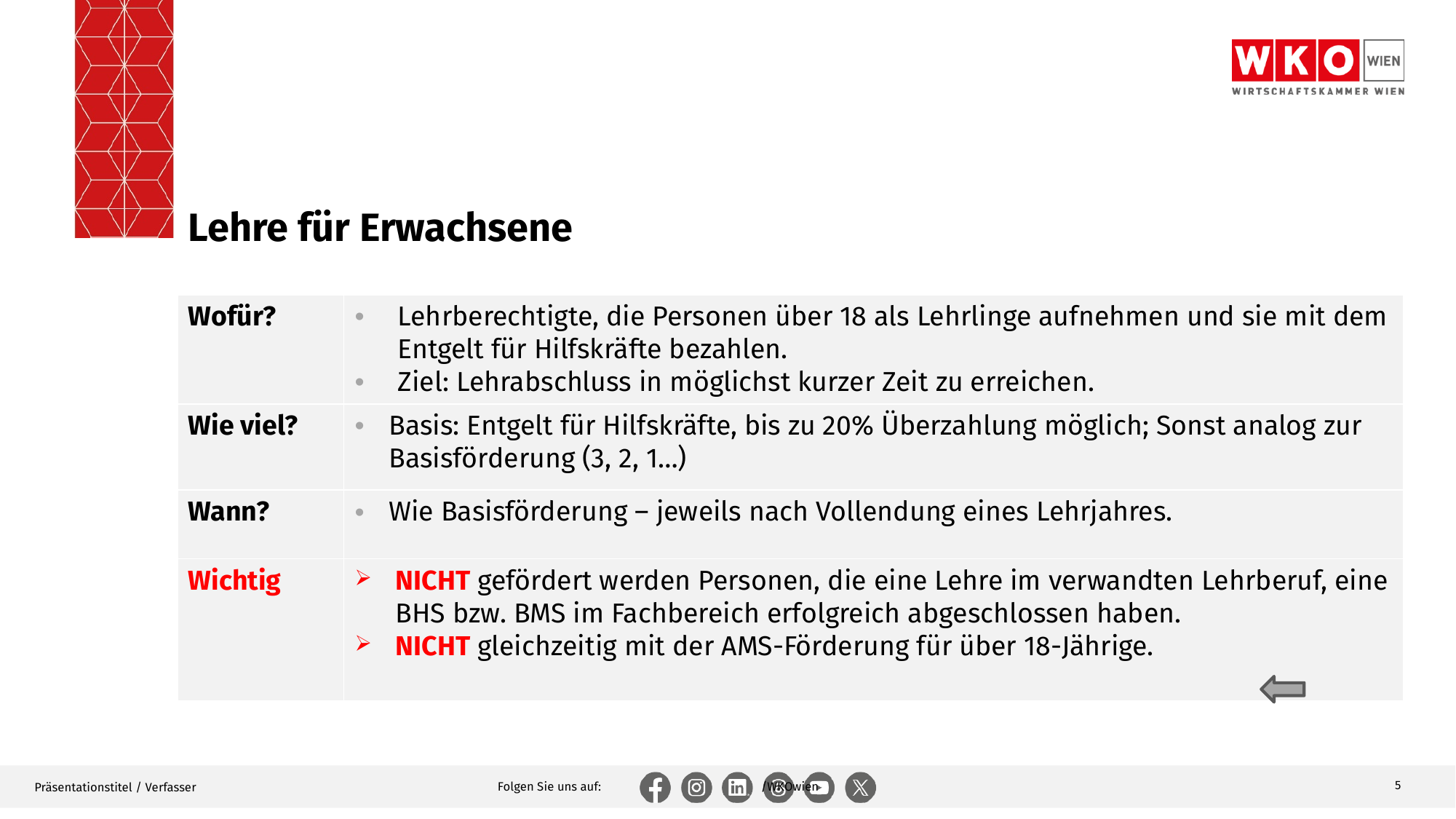

# Lehre für Erwachsene
| Wofür? | Lehrberechtigte, die Personen über 18 als Lehrlinge aufnehmen und sie mit dem Entgelt für Hilfskräfte bezahlen. Ziel: Lehrabschluss in möglichst kurzer Zeit zu erreichen. |
| --- | --- |
| Wie viel? | Basis: Entgelt für Hilfskräfte, bis zu 20% Überzahlung möglich; Sonst analog zur Basisförderung (3, 2, 1…) |
| Wann? | Wie Basisförderung – jeweils nach Vollendung eines Lehrjahres. |
| Wichtig | NICHT gefördert werden Personen, die eine Lehre im verwandten Lehrberuf, eine BHS bzw. BMS im Fachbereich erfolgreich abgeschlossen haben. NICHT gleichzeitig mit der AMS-Förderung für über 18-Jährige. |